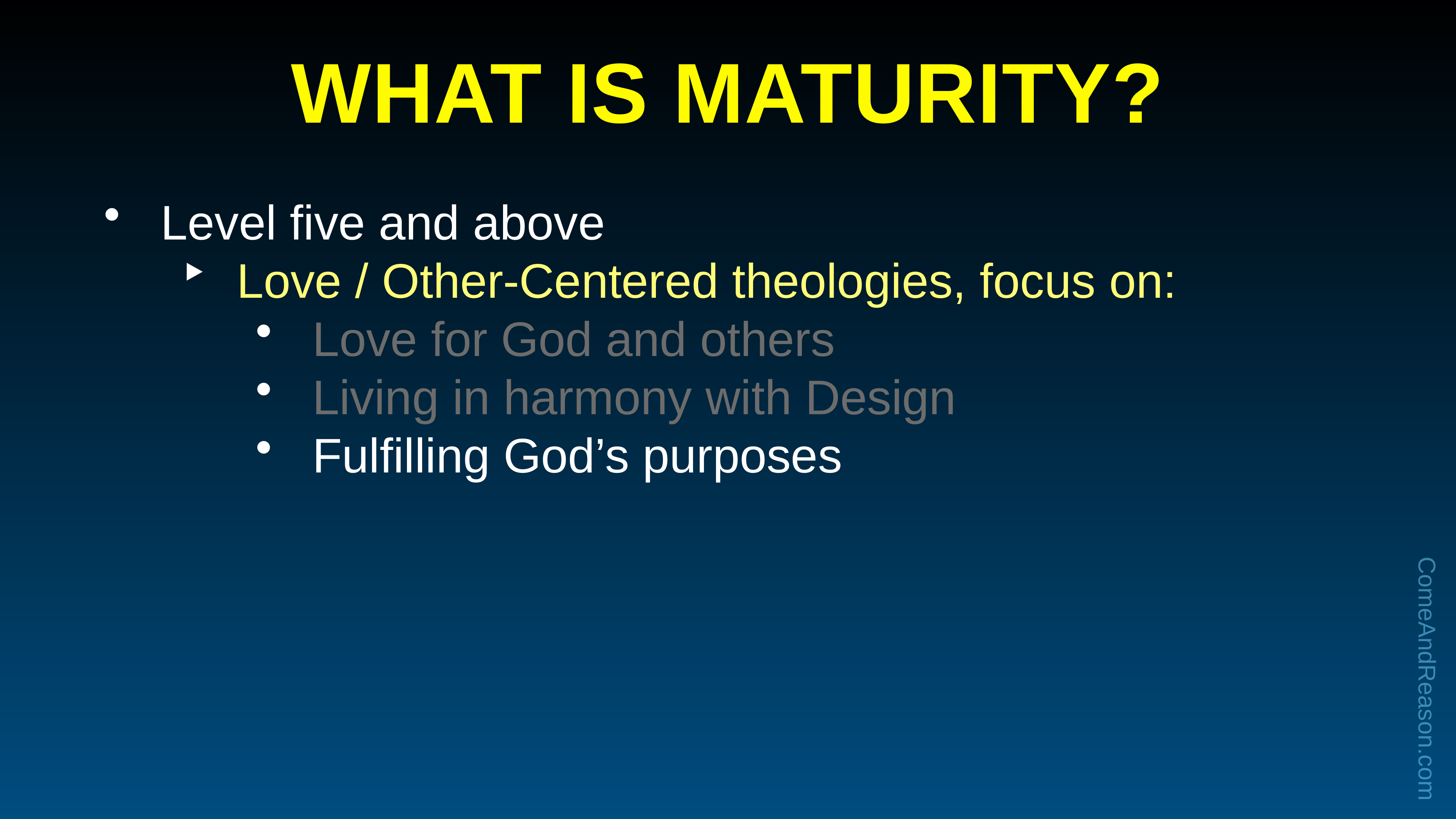

# What is Maturity?
Level five and above
Love / Other-Centered theologies, focus on:
Love for God and others
Living in harmony with Design
Fulfilling God’s purposes